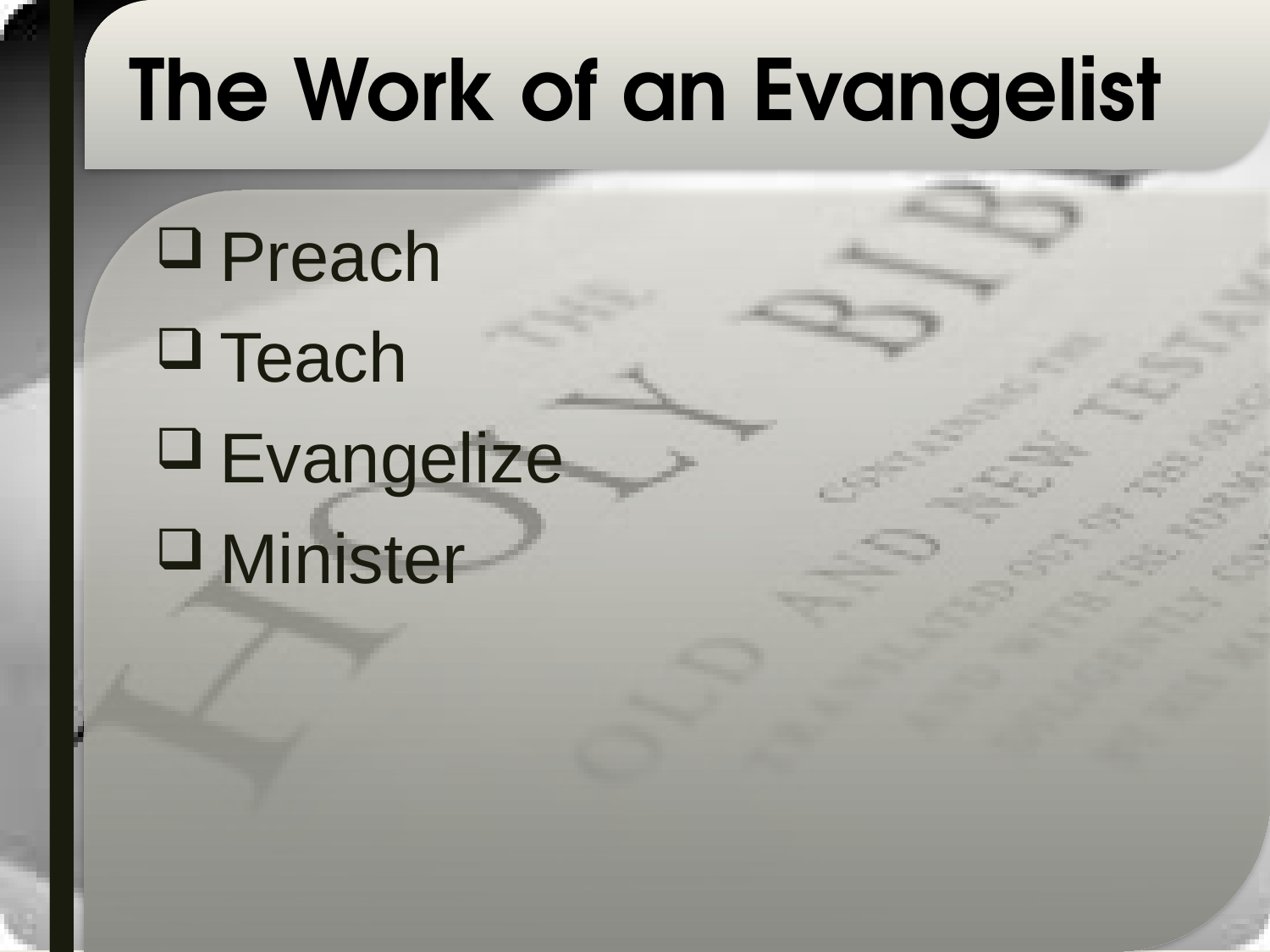

# The Work of an Evangelist
Preach
Teach
Evangelize
Minister